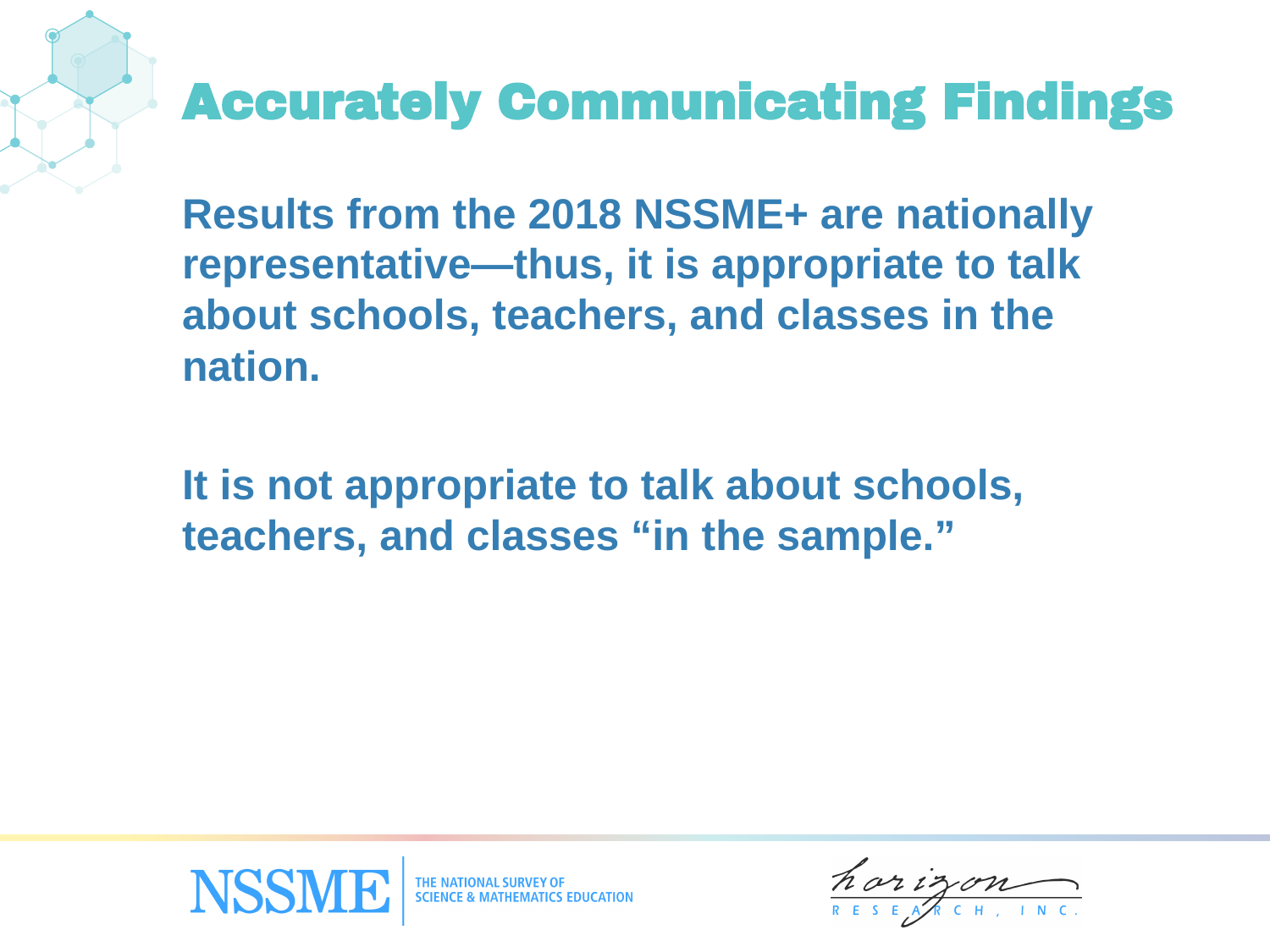

# Accurately Communicating Findings
Results from the 2018 NSSME+ are nationally representative—thus, it is appropriate to talk about schools, teachers, and classes in the nation.

It is not appropriate to talk about schools, teachers, and classes “in the sample.”